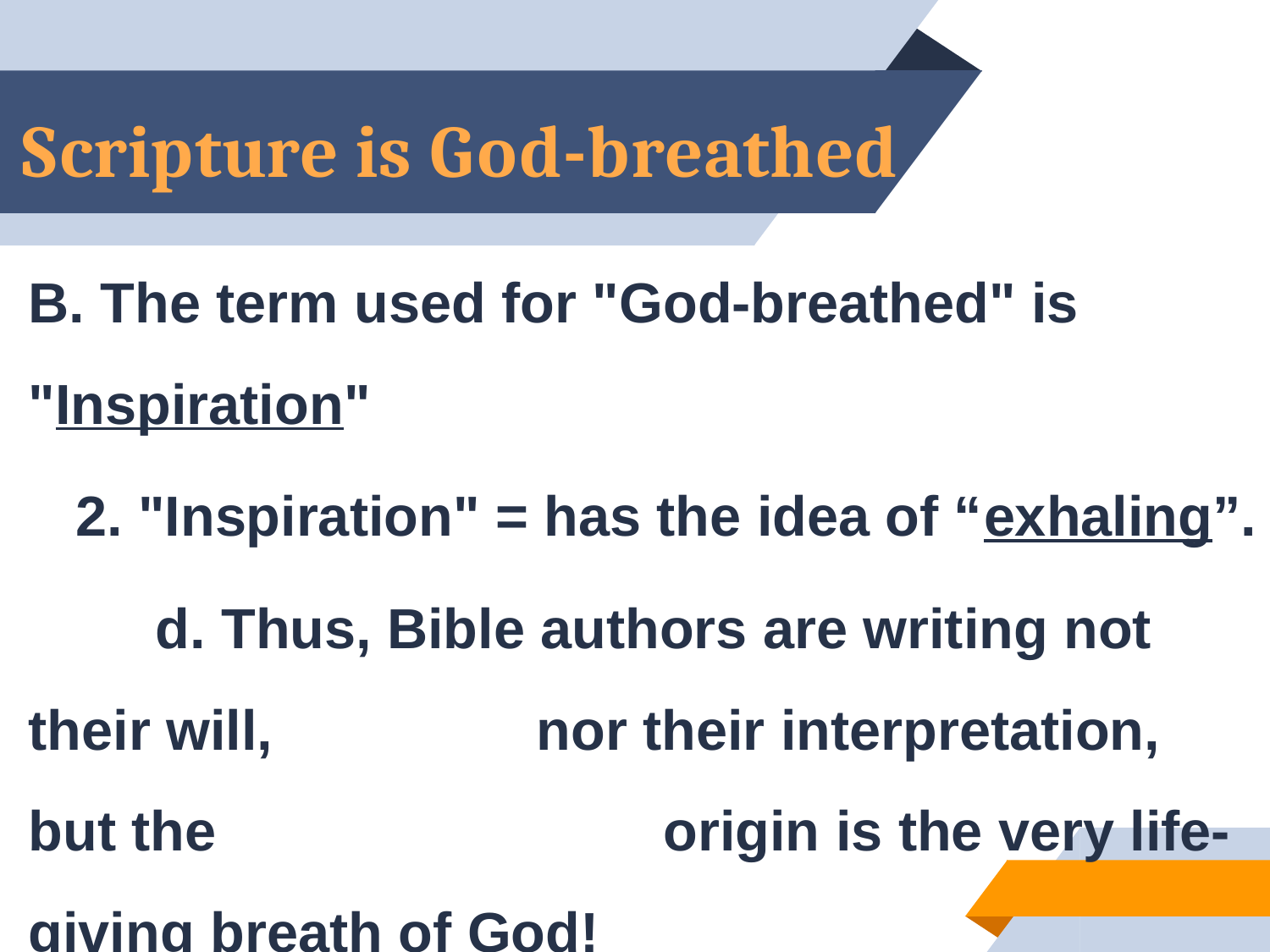

# Scripture is God-breathed
B. The term used for "God-breathed" is "Inspiration"
   2. "Inspiration" = has the idea of “exhaling”.
	d. Thus, Bible authors are writing not their will, 		nor their interpretation, but the 				origin is the very life-giving breath of God!

17